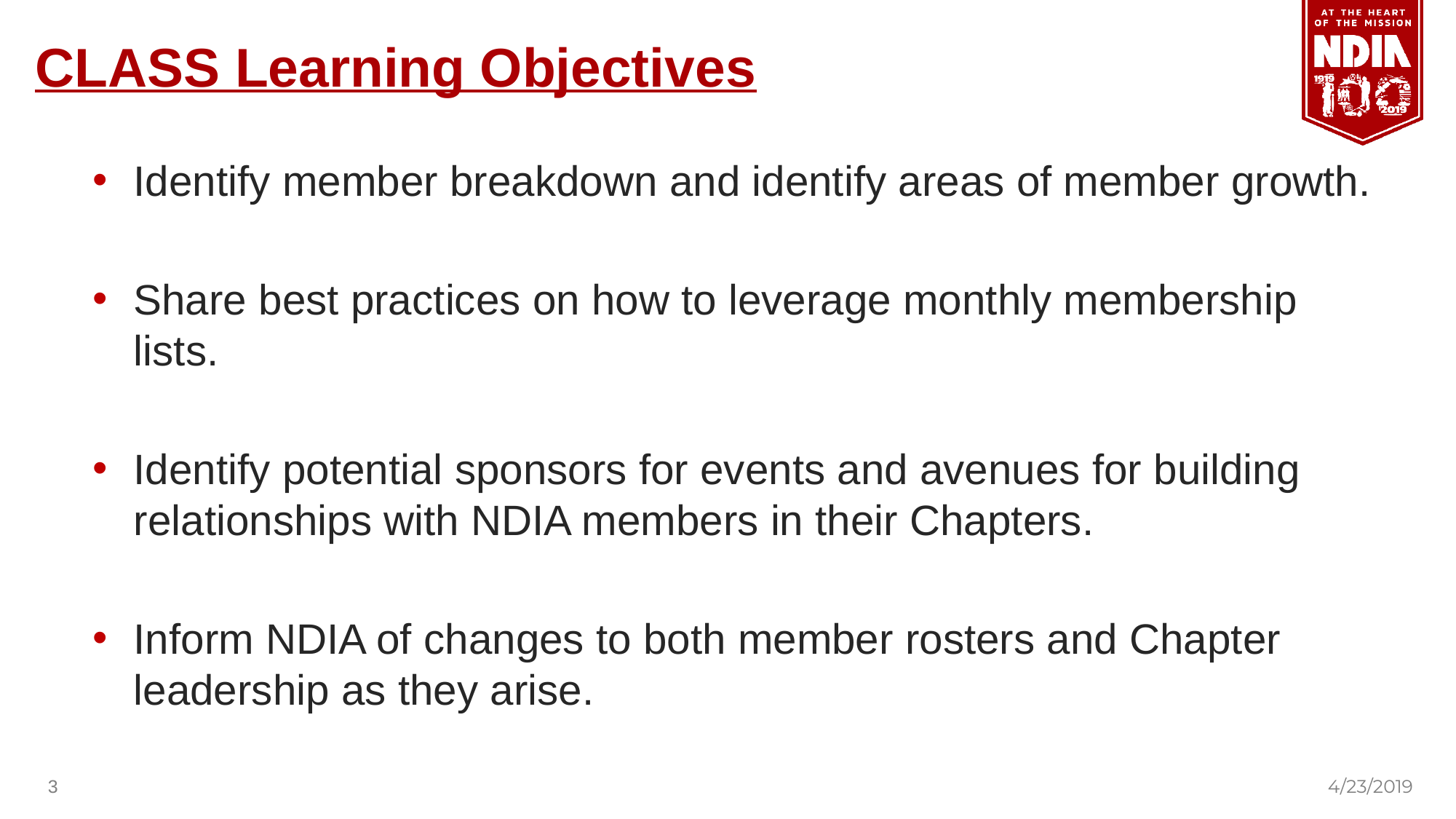

# CLASS Learning Objectives
Identify member breakdown and identify areas of member growth.

Share best practices on how to leverage monthly membership lists.

Identify potential sponsors for events and avenues for building relationships with NDIA members in their Chapters.

Inform NDIA of changes to both member rosters and Chapter leadership as they arise.
3
4/23/2019